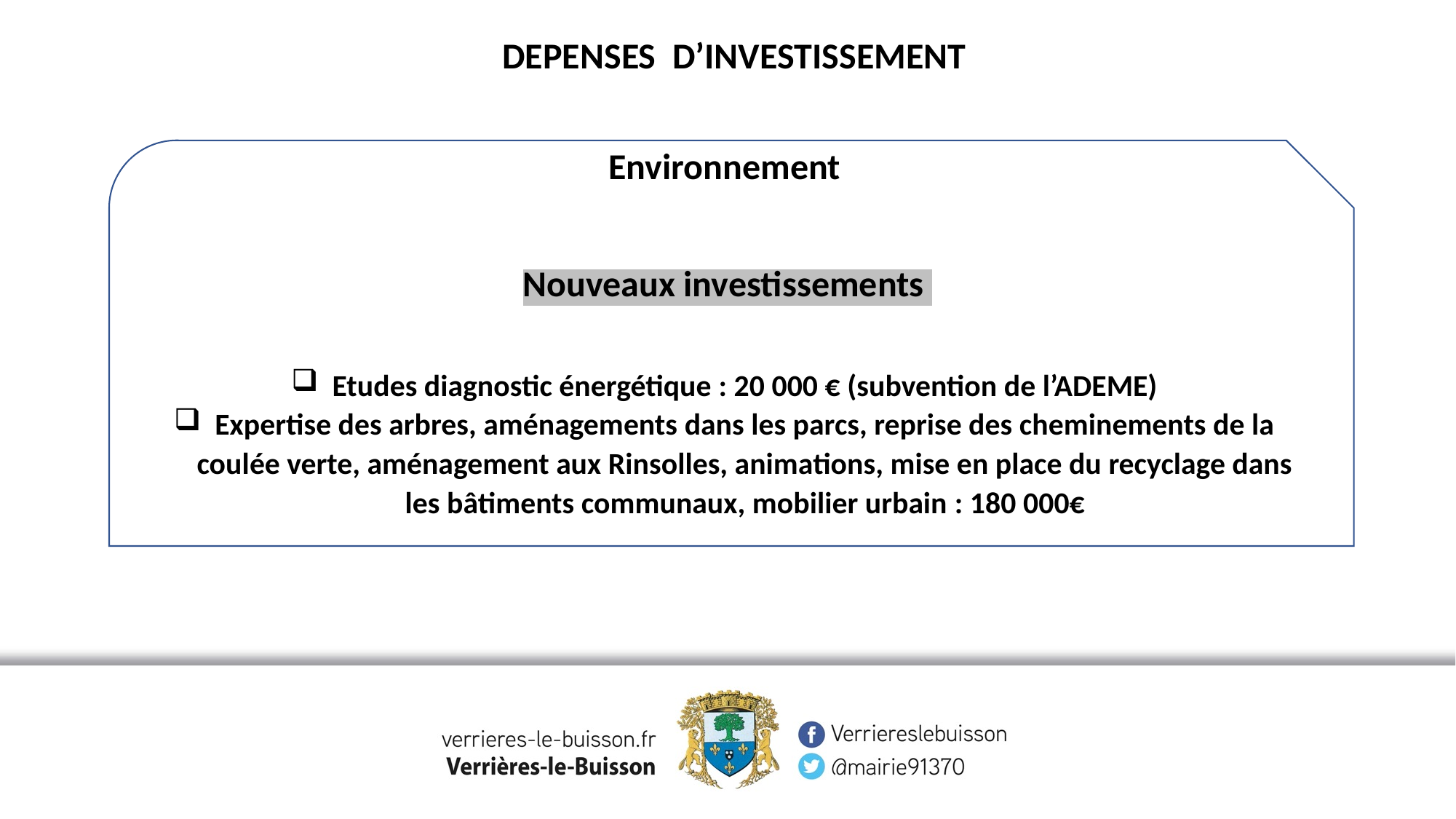

DEPENSES  D’INVESTISSEMENT
Environnement

 Nouveaux investissements

Etudes diagnostic énergétique : 20 000 € (subvention de l’ADEME)
Expertise des arbres, aménagements dans les parcs, reprise des cheminements de la coulée verte, aménagement aux Rinsolles, animations, mise en place du recyclage dans les bâtiments communaux, mobilier urbain : 180 000€